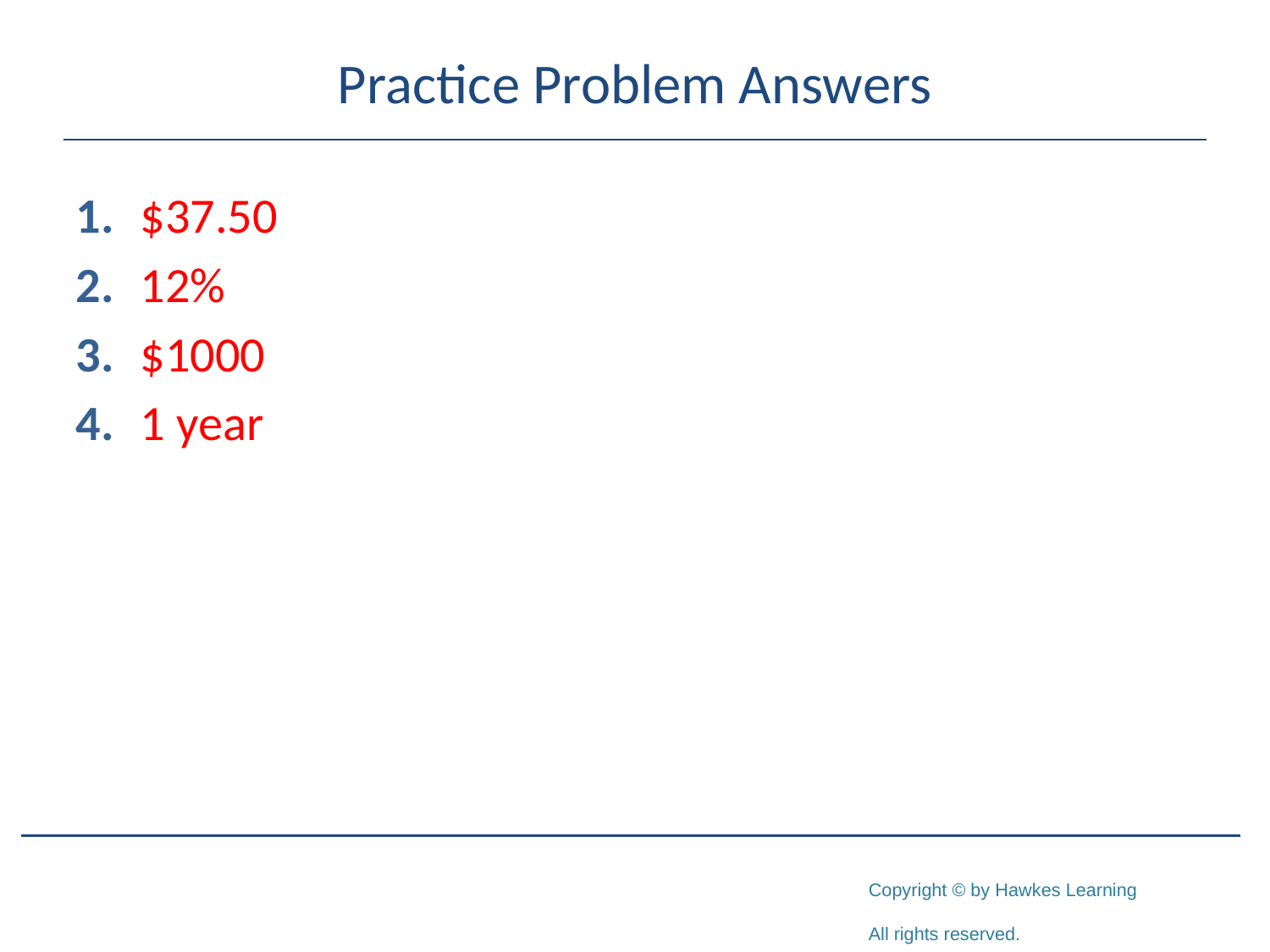

# Practice Problem Answers
1.	$37.50
2.	12%
3.	$1000
4.	1 year